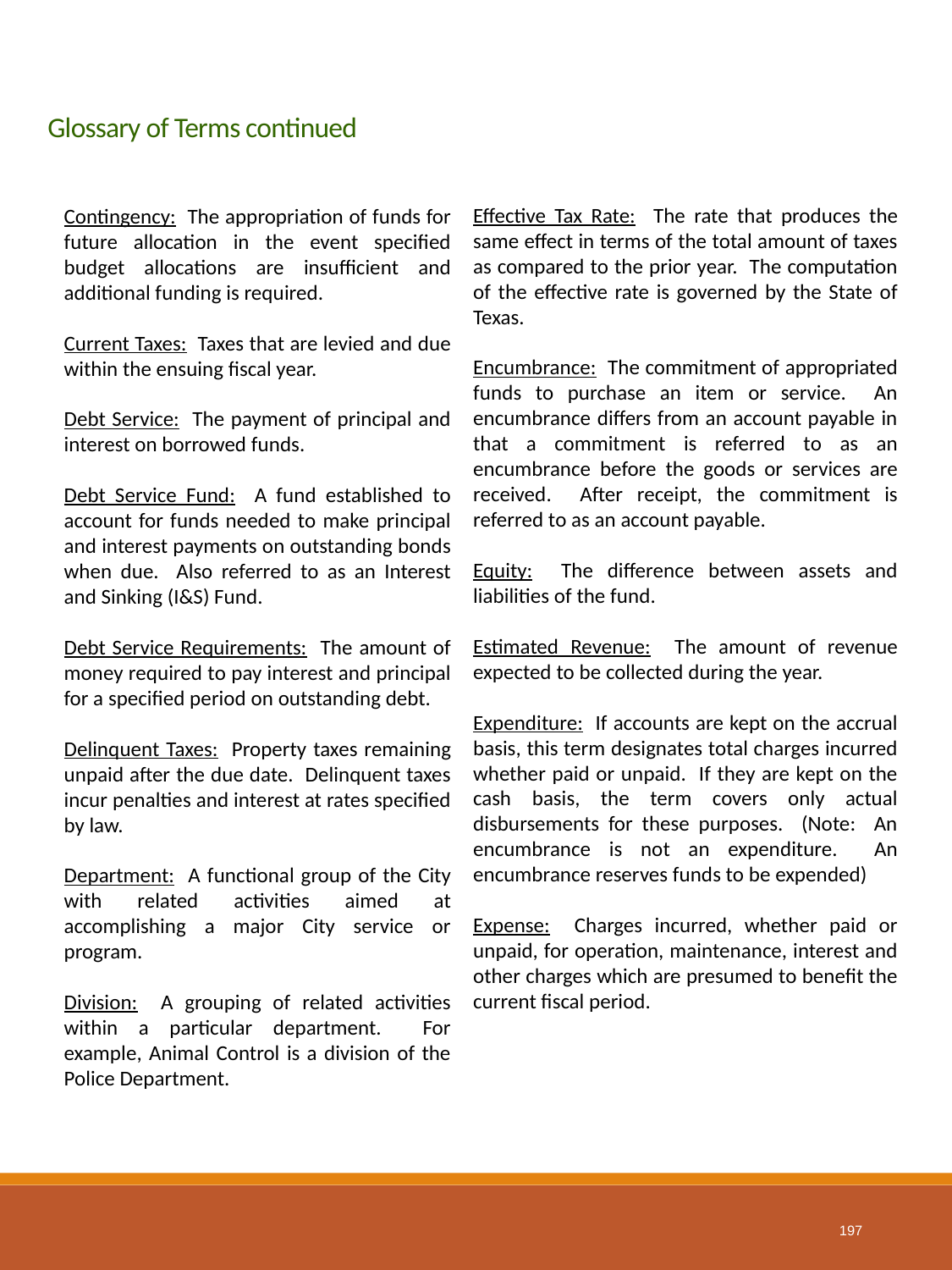

# Glossary of Terms continued
Contingency:  The appropriation of funds for future allocation in the event specified budget allocations are insufficient and additional funding is required.

Current Taxes:  Taxes that are levied and due within the ensuing fiscal year.

Debt Service:  The payment of principal and interest on borrowed funds.

Debt Service Fund:  A fund established to account for funds needed to make principal and interest payments on outstanding bonds when due.  Also referred to as an Interest and Sinking (I&S) Fund.

Debt Service Requirements:  The amount of money required to pay interest and principal for a specified period on outstanding debt.

Delinquent Taxes:  Property taxes remaining unpaid after the due date.  Delinquent taxes incur penalties and interest at rates specified by law.

Department:  A functional group of the City with related activities aimed at accomplishing a major City service or program.

Division:  A grouping of related activities within a particular department.  For example, Animal Control is a division of the Police Department.

Effective Tax Rate:  The rate that produces the same effect in terms of the total amount of taxes as compared to the prior year.  The computation of the effective rate is governed by the State of Texas.

Encumbrance:  The commitment of appropriated funds to purchase an item or service.  An encumbrance differs from an account payable in that a commitment is referred to as an encumbrance before the goods or services are received.  After receipt, the commitment is referred to as an account payable.

Equity:  The difference between assets and liabilities of the fund.

Estimated Revenue:  The amount of revenue expected to be collected during the year.

Expenditure:  If accounts are kept on the accrual basis, this term designates total charges incurred whether paid or unpaid.  If they are kept on the cash basis, the term covers only actual disbursements for these purposes.  (Note:  An encumbrance is not an expenditure.  An encumbrance reserves funds to be expended)

Expense:  Charges incurred, whether paid or unpaid, for operation, maintenance, interest and other charges which are presumed to benefit the current fiscal period.

197